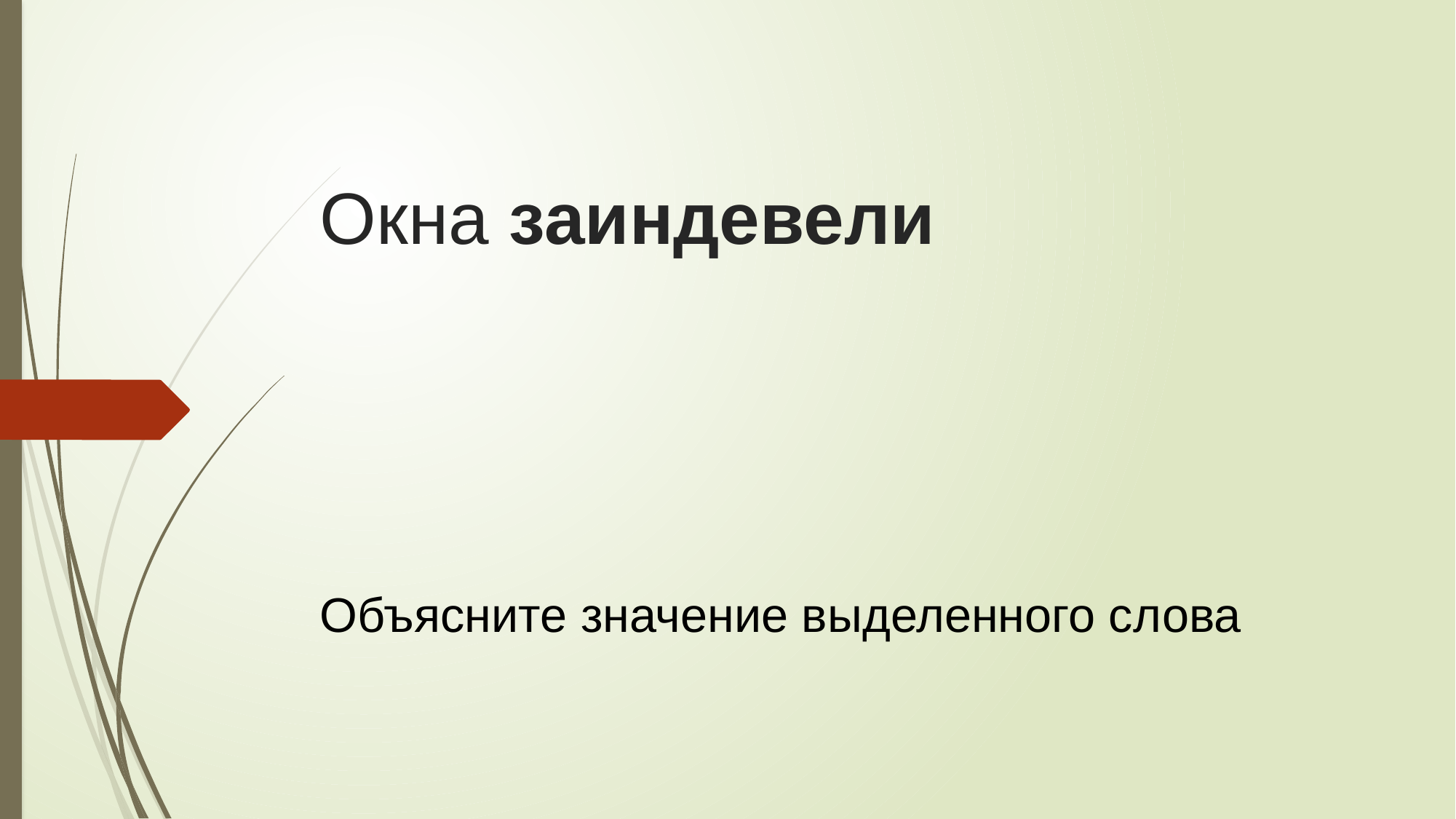

# Окна заиндевели
Объясните значение выделенного слова